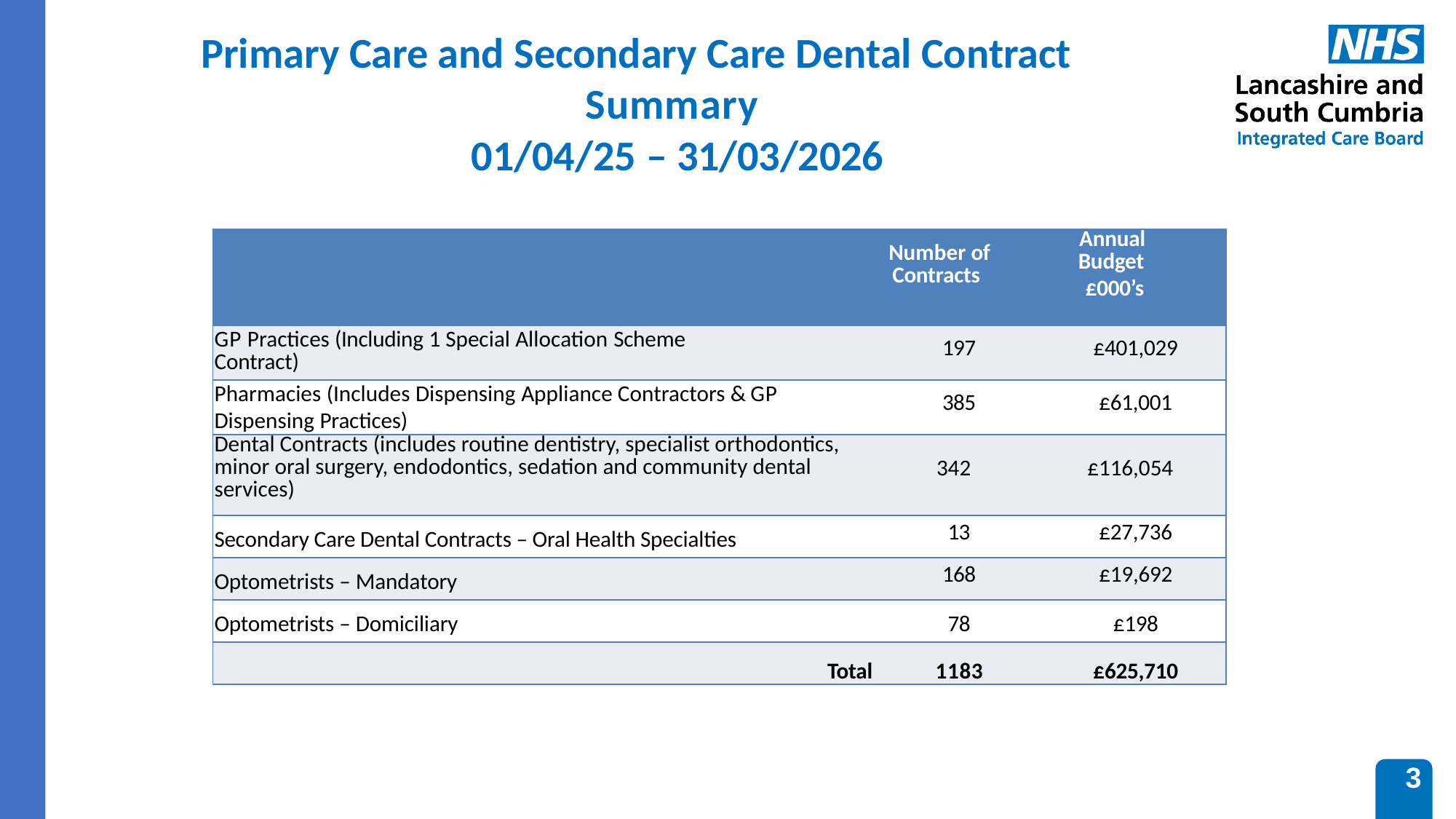

# Primary Care and Secondary Care Dental Contract Summary 01/04/25 – 31/03/2026
|  | Number of Contracts | Annual Budget £000’s |
| --- | --- | --- |
| GP Practices (Including 1 Special Allocation Scheme Contract) | 197 | £401,029 |
| Pharmacies (Includes Dispensing Appliance Contractors & GP Dispensing Practices) | 385 | £61,001 |
| Dental Contracts (includes routine dentistry, specialist orthodontics, minor oral surgery, endodontics, sedation and community dental services) | 342 | £116,054 |
| Secondary Care Dental Contracts – Oral Health Specialties | 13 | £27,736 |
| Optometrists – Mandatory | 168 | £19,692 |
| Optometrists – Domiciliary | 78 | £198 |
| Total | 1183 | £625,710 |
3